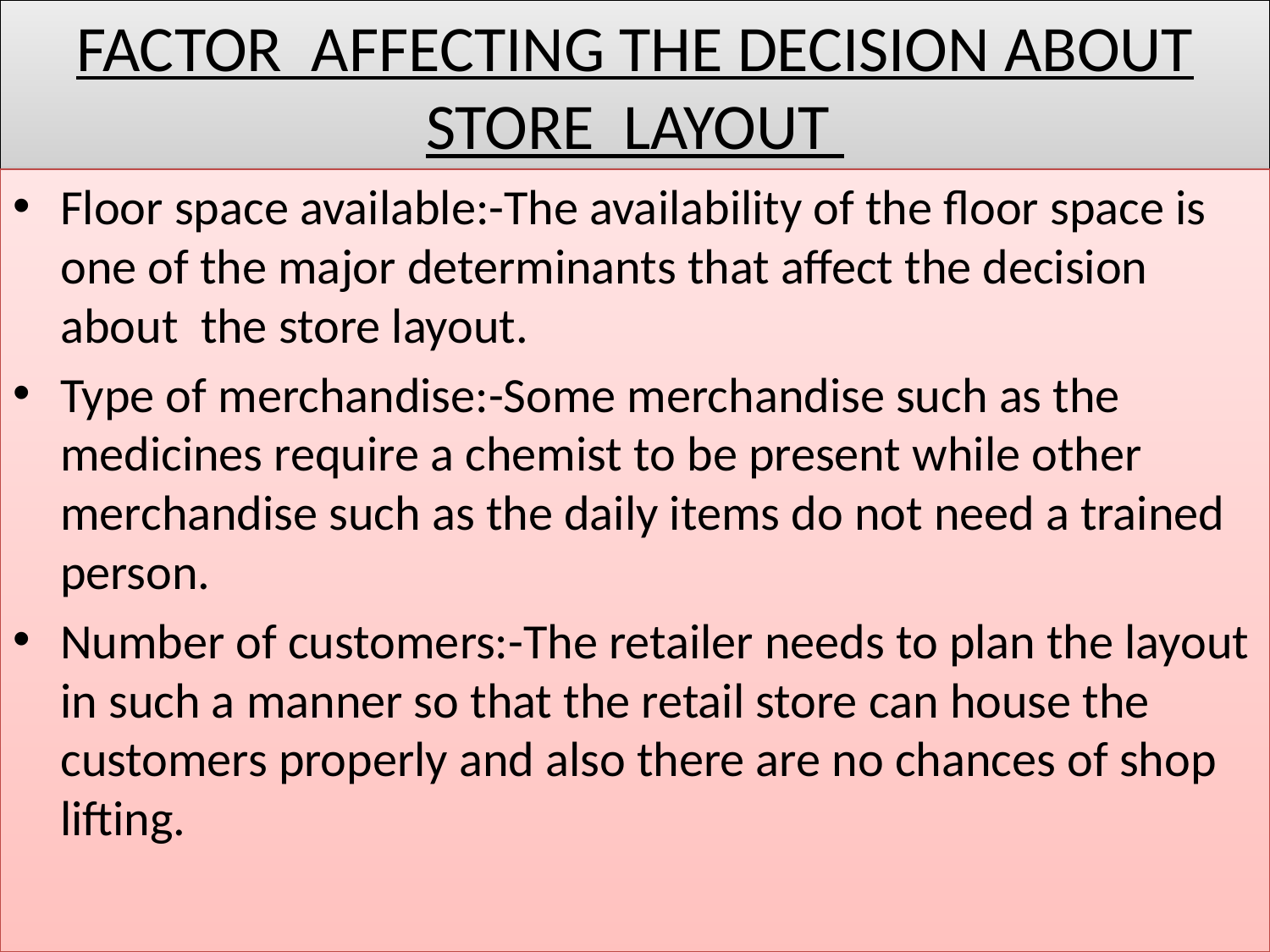

# FACTOR  AFFECTING THE DECISION ABOUT STORE  LAYOUT
Floor space available:-The availability of the floor space is one of the major determinants that affect the decision about  the store layout.
Type of merchandise:-Some merchandise such as the medicines require a chemist to be present while other merchandise such as the daily items do not need a trained person.
Number of customers:-The retailer needs to plan the layout in such a manner so that the retail store can house the customers properly and also there are no chances of shop lifting.